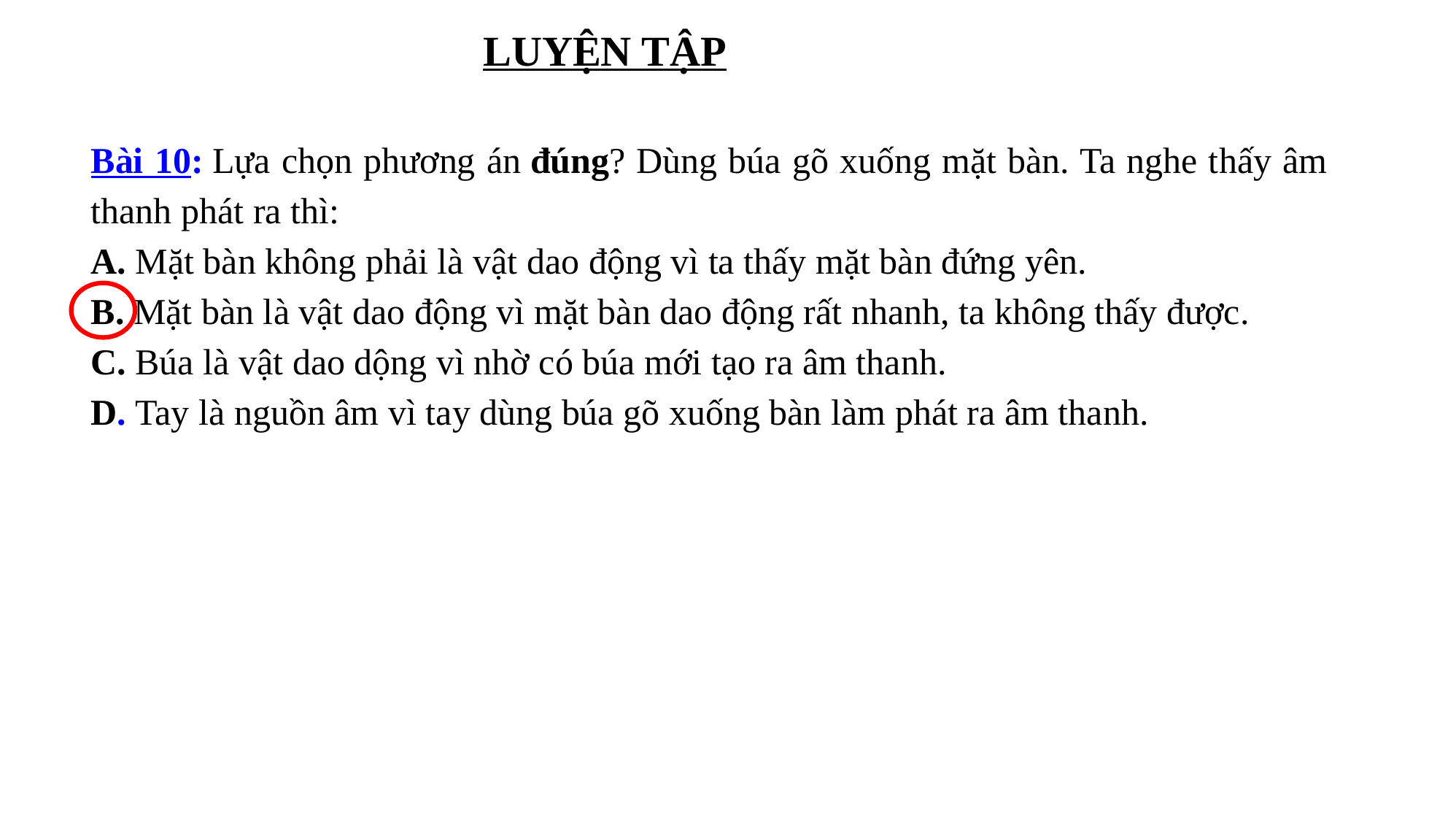

LUYỆN TẬP
Bài 10: Lựa chọn phương án đúng? Dùng búa gõ xuống mặt bàn. Ta nghe thấy âm thanh phát ra thì:
A. Mặt bàn không phải là vật dao động vì ta thấy mặt bàn đứng yên.
B. Mặt bàn là vật dao động vì mặt bàn dao động rất nhanh, ta không thấy được.
C. Búa là vật dao dộng vì nhờ có búa mới tạo ra âm thanh.
D. Tay là nguồn âm vì tay dùng búa gõ xuống bàn làm phát ra âm thanh.